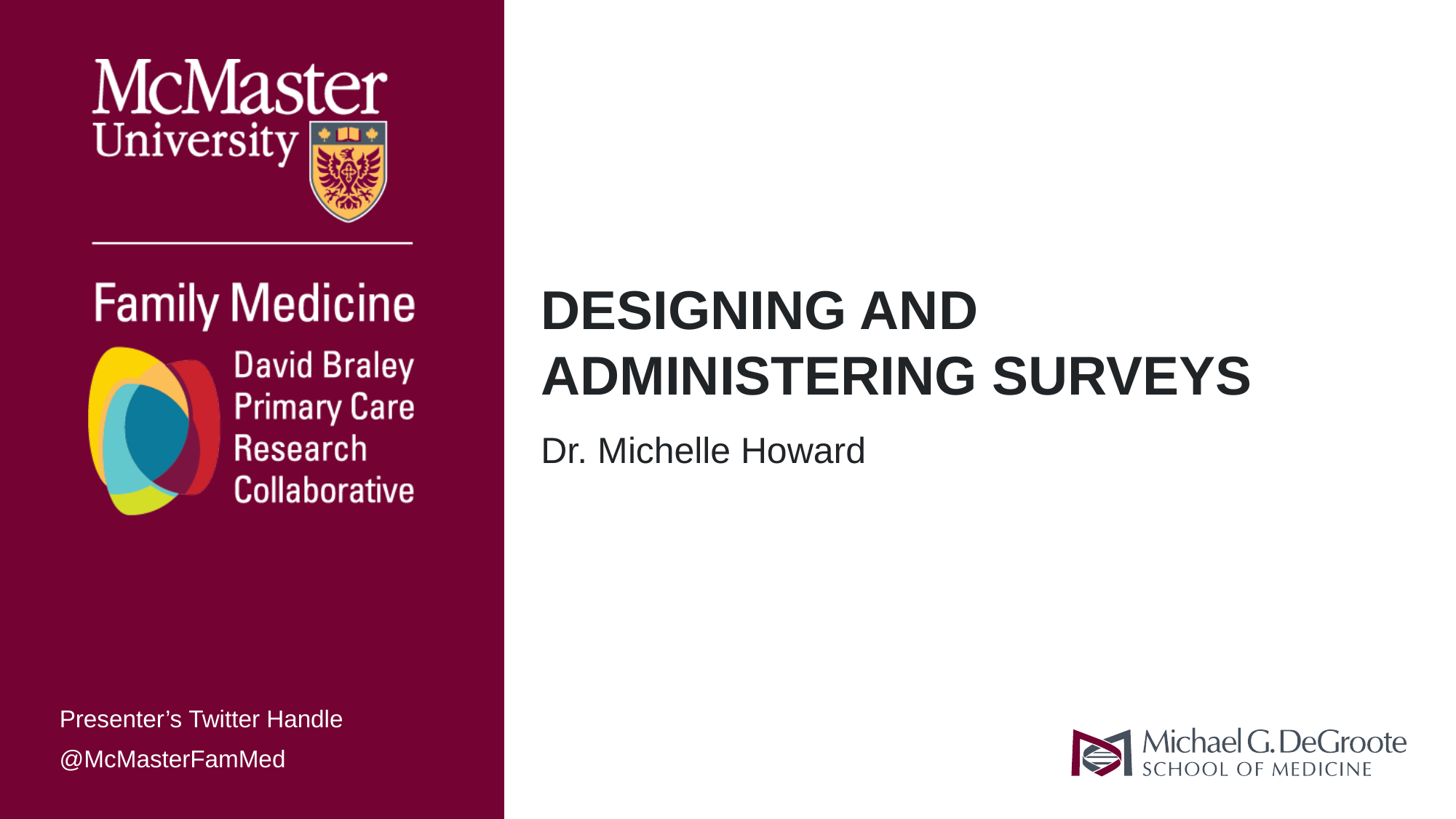

# Planning the evaluation – Part 4 designing and administering surveys
Dr. Michelle Howard
Presenter’s Twitter Handle